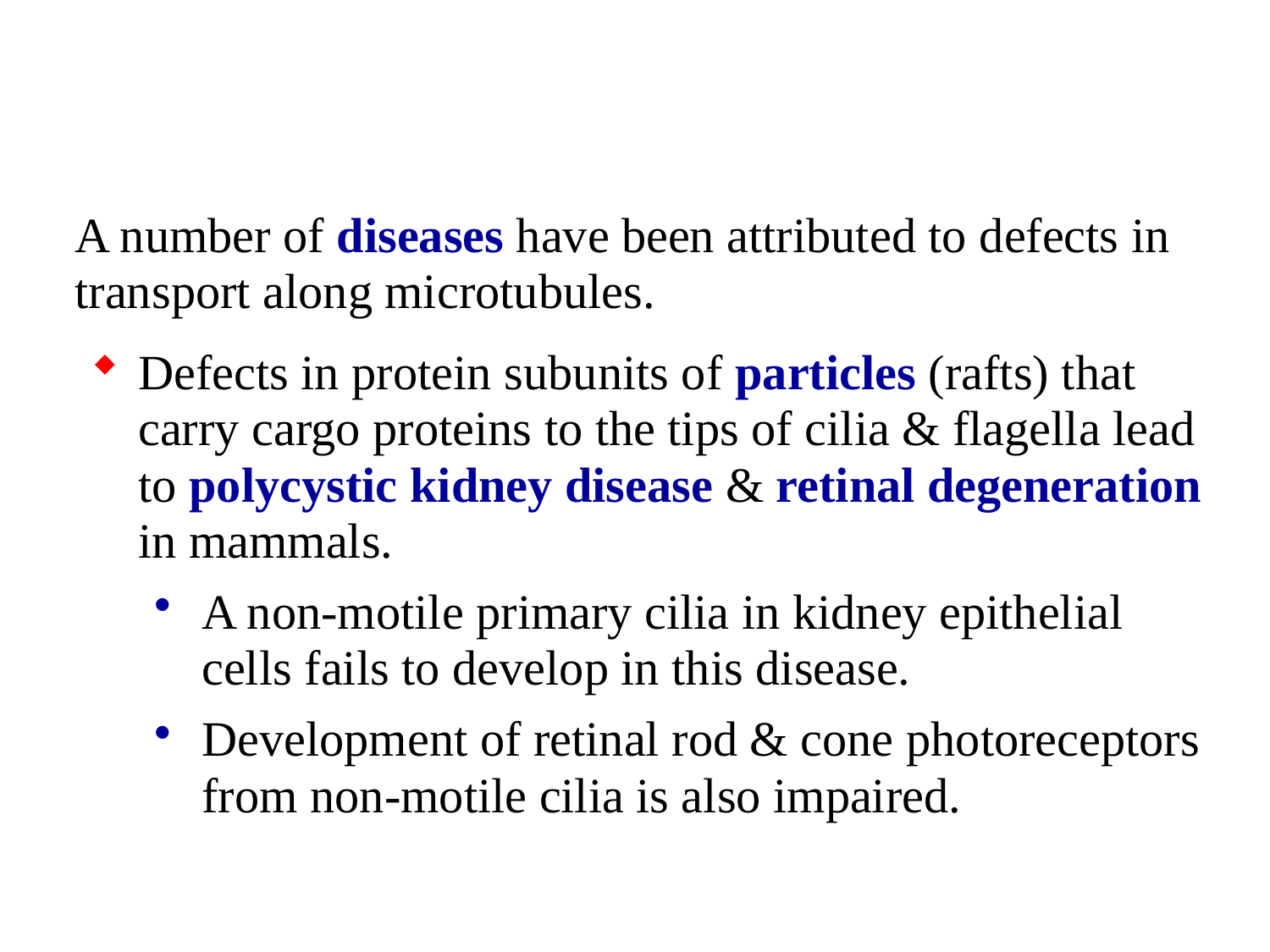

A number of diseases have been attributed to defects in transport along microtubules.
Defects in protein subunits of particles (rafts) that carry cargo proteins to the tips of cilia & flagella lead to polycystic kidney disease & retinal degeneration in mammals.
A non-motile primary cilia in kidney epithelial cells fails to develop in this disease.
Development of retinal rod & cone photoreceptors from non-motile cilia is also impaired.